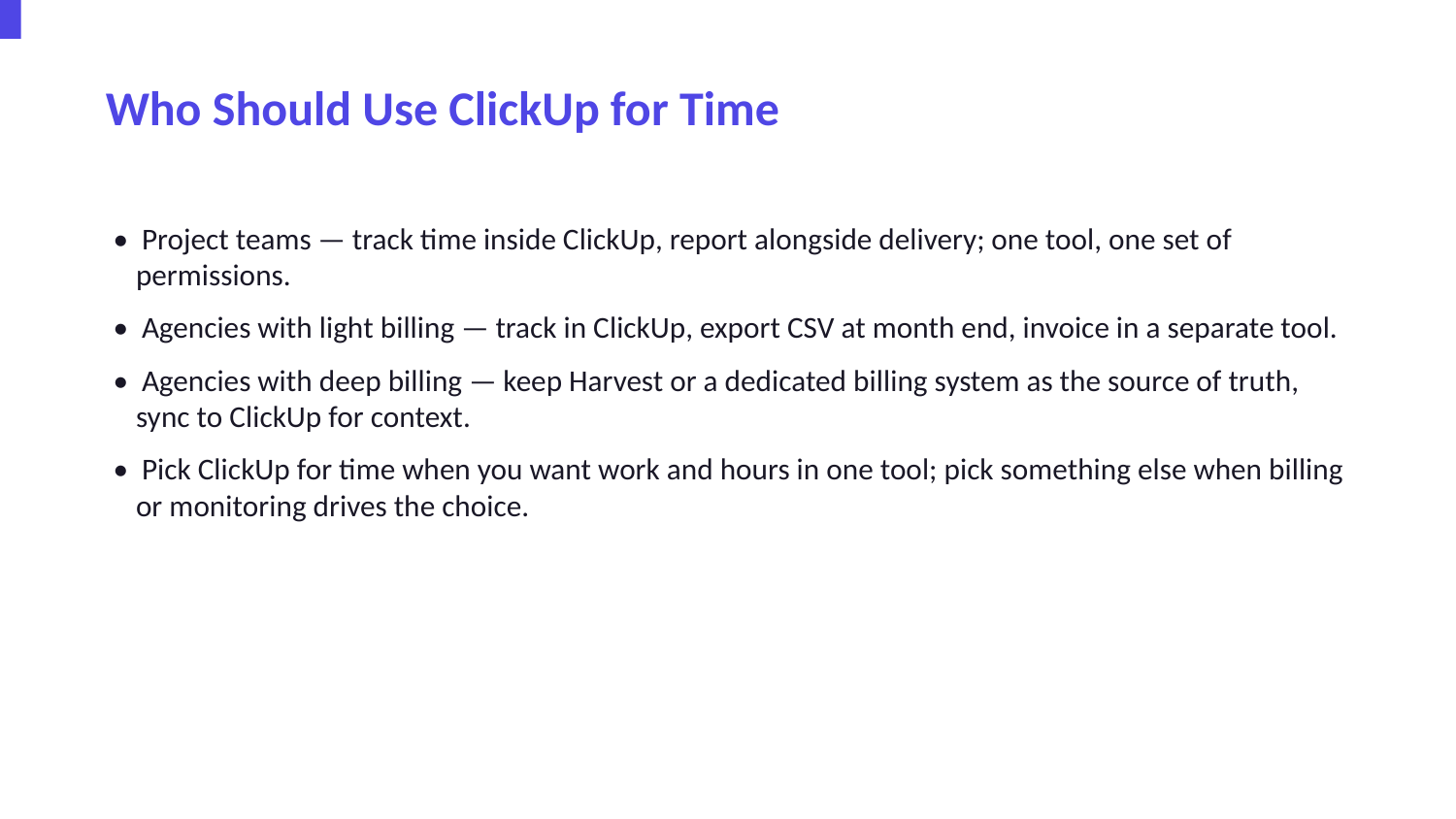

Who Should Use ClickUp for Time
•  Project teams — track time inside ClickUp, report alongside delivery; one tool, one set of permissions.
•  Agencies with light billing — track in ClickUp, export CSV at month end, invoice in a separate tool.
•  Agencies with deep billing — keep Harvest or a dedicated billing system as the source of truth, sync to ClickUp for context.
•  Pick ClickUp for time when you want work and hours in one tool; pick something else when billing or monitoring drives the choice.